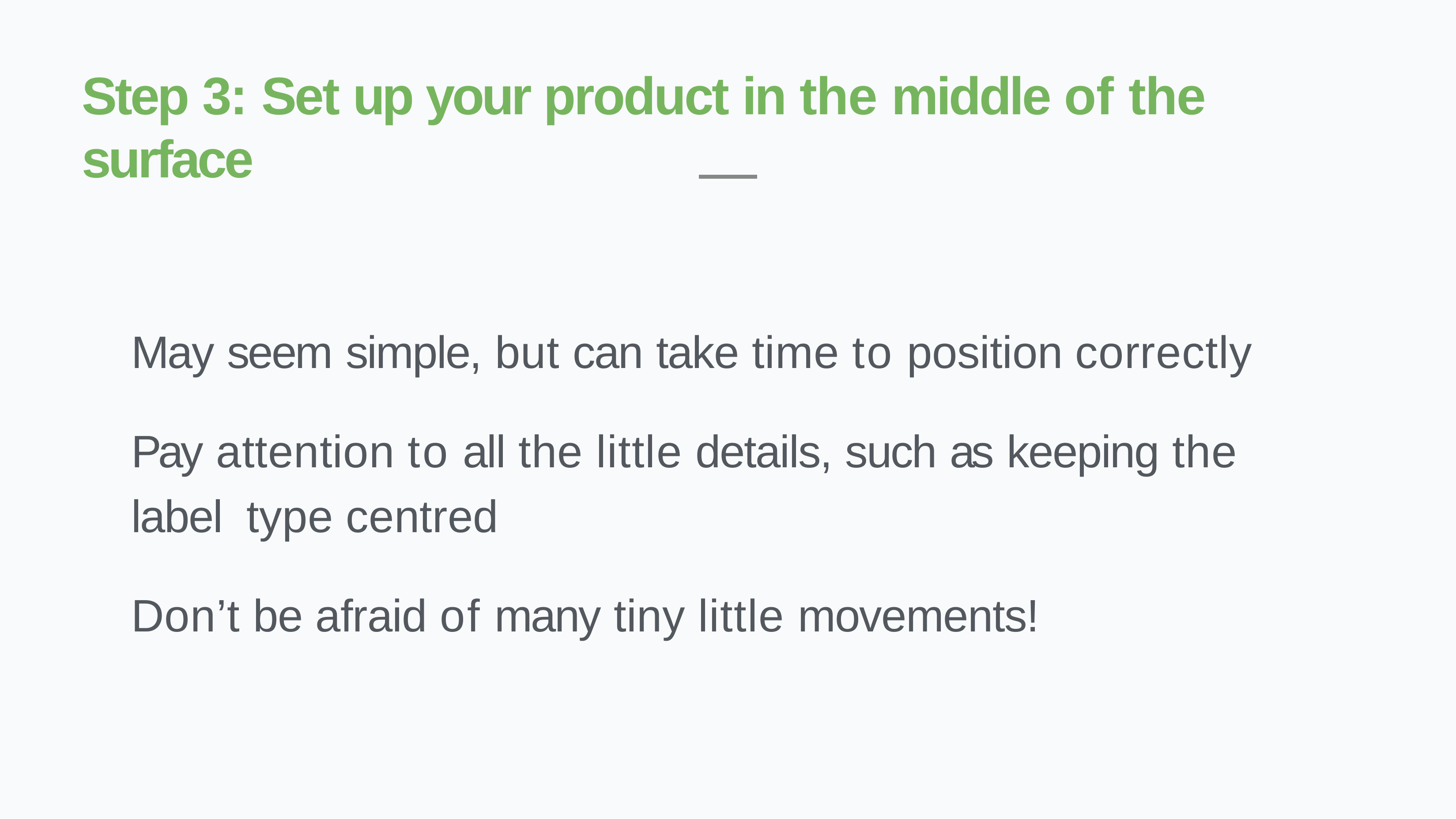

# Step 3: Set up your product in the middle of the surface

May seem simple, but can take time to position correctly
Pay attention to all the little details, such as keeping the label  type centred
Don’t be afraid of many tiny little movements!